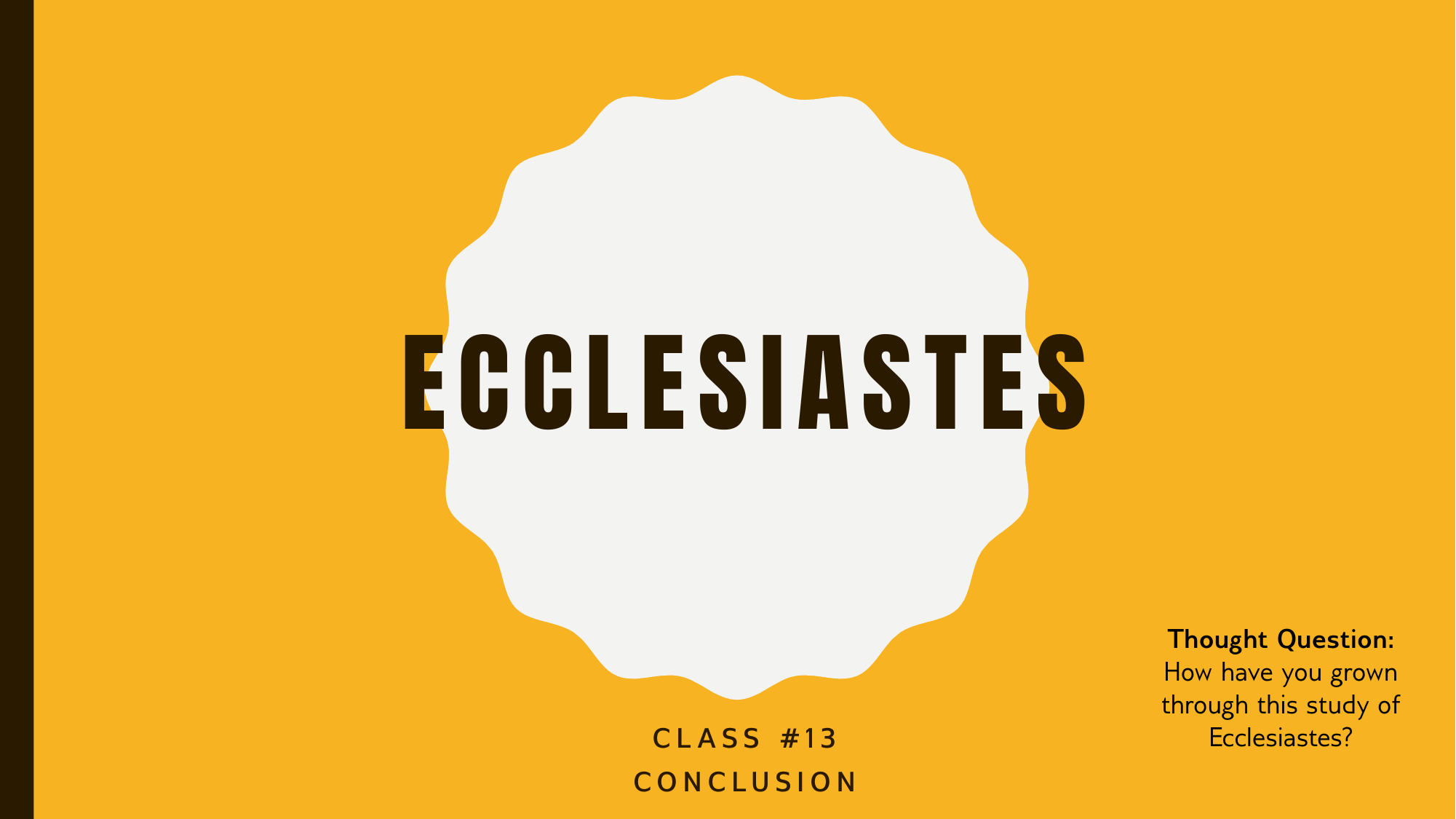

# Ecclesiastes
Thought Question:
How have you grown through this study of Ecclesiastes?
Class #13
ConclusioN